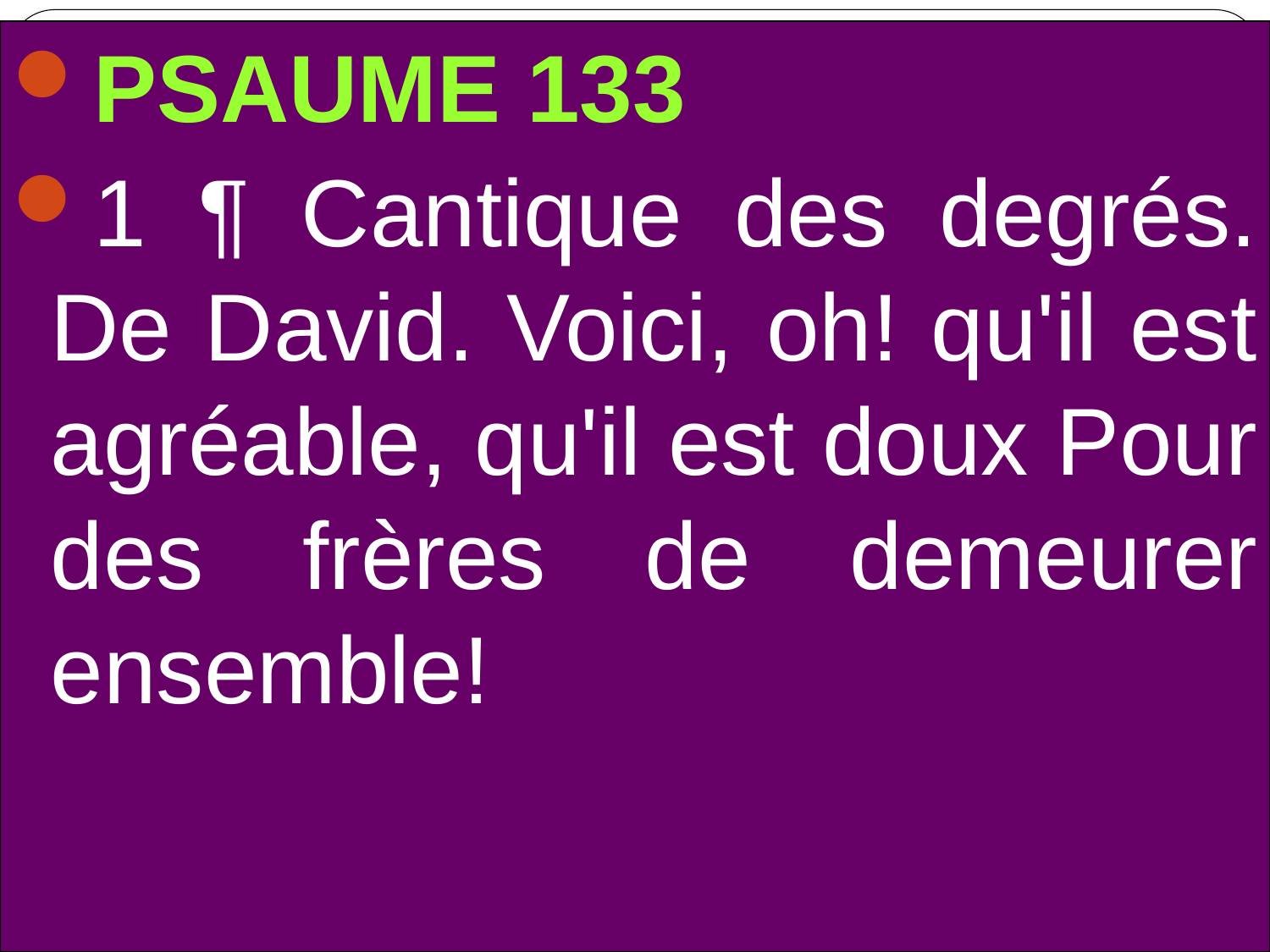

PSAUME 133
1 ¶ Cantique des degrés. De David. Voici, oh! qu'il est agréable, qu'il est doux Pour des frères de demeurer ensemble!